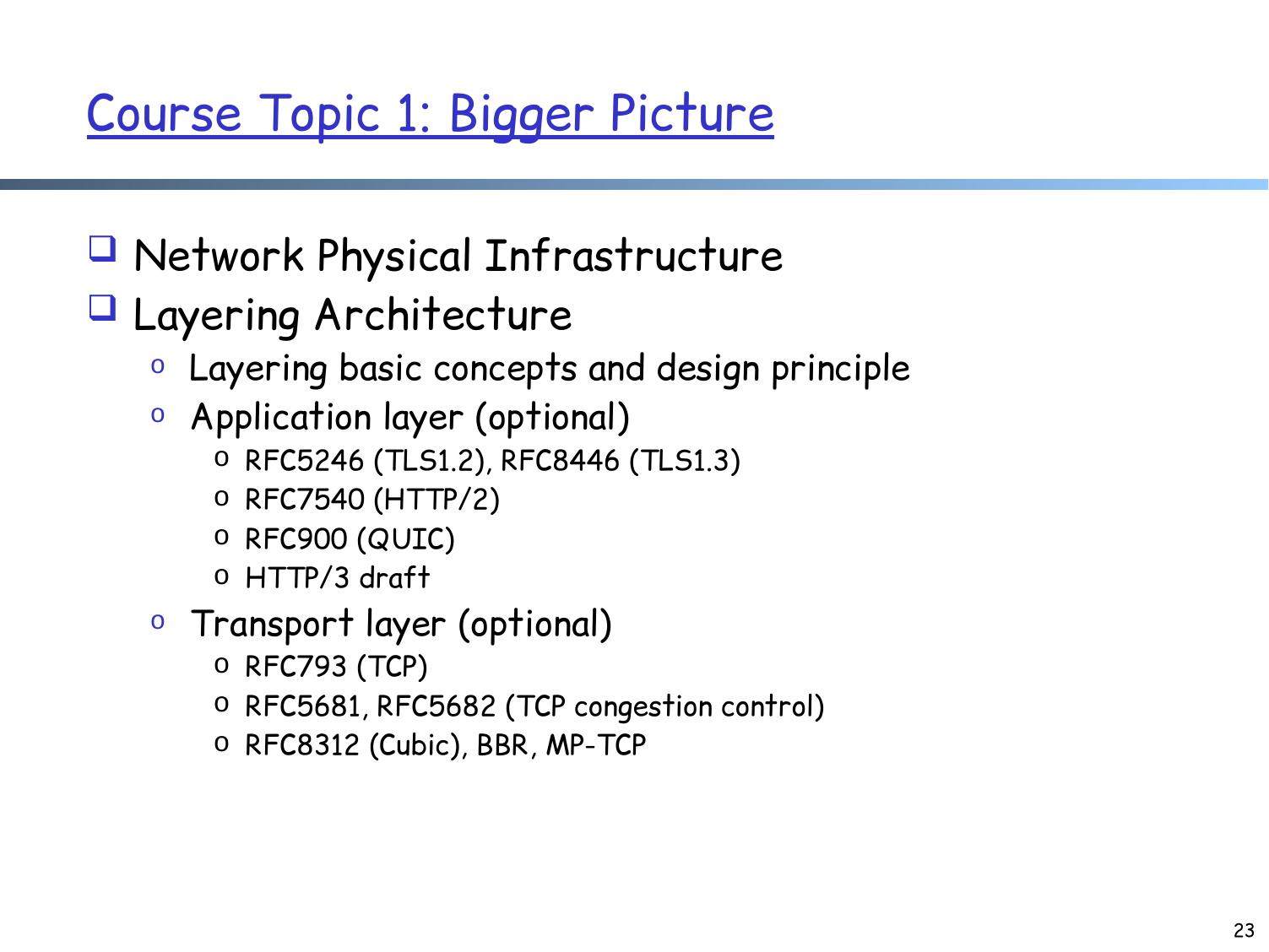

# Course Topic 1: Bigger Picture
Network Physical Infrastructure
Layering Architecture
Layering basic concepts and design principle
Application layer (optional)
RFC5246 (TLS1.2), RFC8446 (TLS1.3)
RFC7540 (HTTP/2)
RFC900 (QUIC)
HTTP/3 draft
Transport layer (optional)
RFC793 (TCP)
RFC5681, RFC5682 (TCP congestion control)
RFC8312 (Cubic), BBR, MP-TCP
23